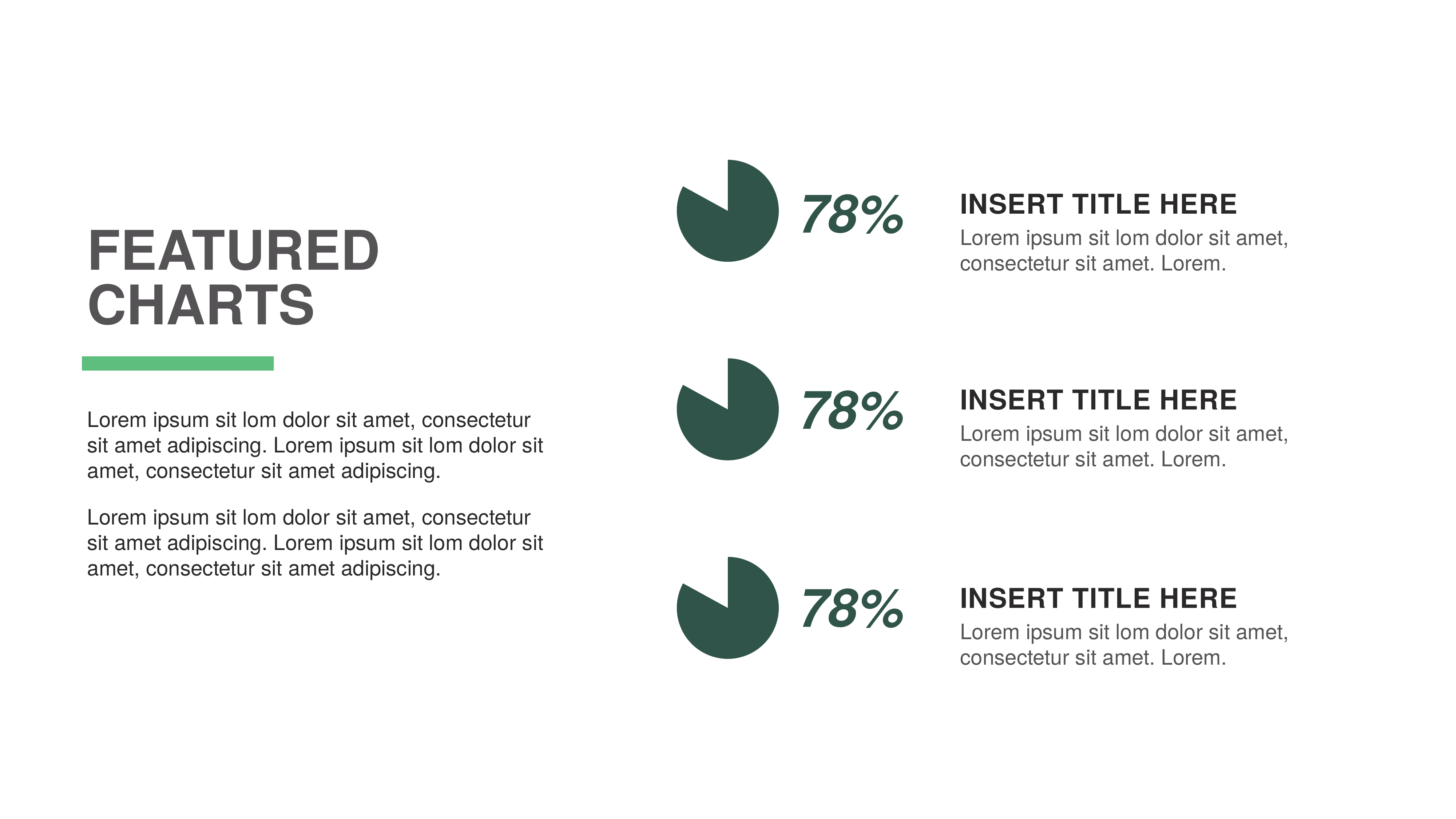

### Chart

| Category | Value |
|---|---|
| Item 1 | 83.0 |
| Item 2 | 17.0 |
78%
INSERT TITLE HERE
Featured
Charts
Lorem ipsum sit lom dolor sit amet, consectetur sit amet. Lorem.

### Chart

| Category | Value |
|---|---|
| Item 1 | 83.0 |
| Item 2 | 17.0 |
78%
INSERT TITLE HERE
Lorem ipsum sit lom dolor sit amet, consectetur sit amet adipiscing. Lorem ipsum sit lom dolor sit amet, consectetur sit amet adipiscing.
Lorem ipsum sit lom dolor sit amet, consectetur sit amet adipiscing. Lorem ipsum sit lom dolor sit amet, consectetur sit amet adipiscing.
Lorem ipsum sit lom dolor sit amet, consectetur sit amet. Lorem.

### Chart

| Category | Value |
|---|---|
| Item 1 | 83.0 |
| Item 2 | 17.0 |
78%
INSERT TITLE HERE
Lorem ipsum sit lom dolor sit amet, consectetur sit amet. Lorem.